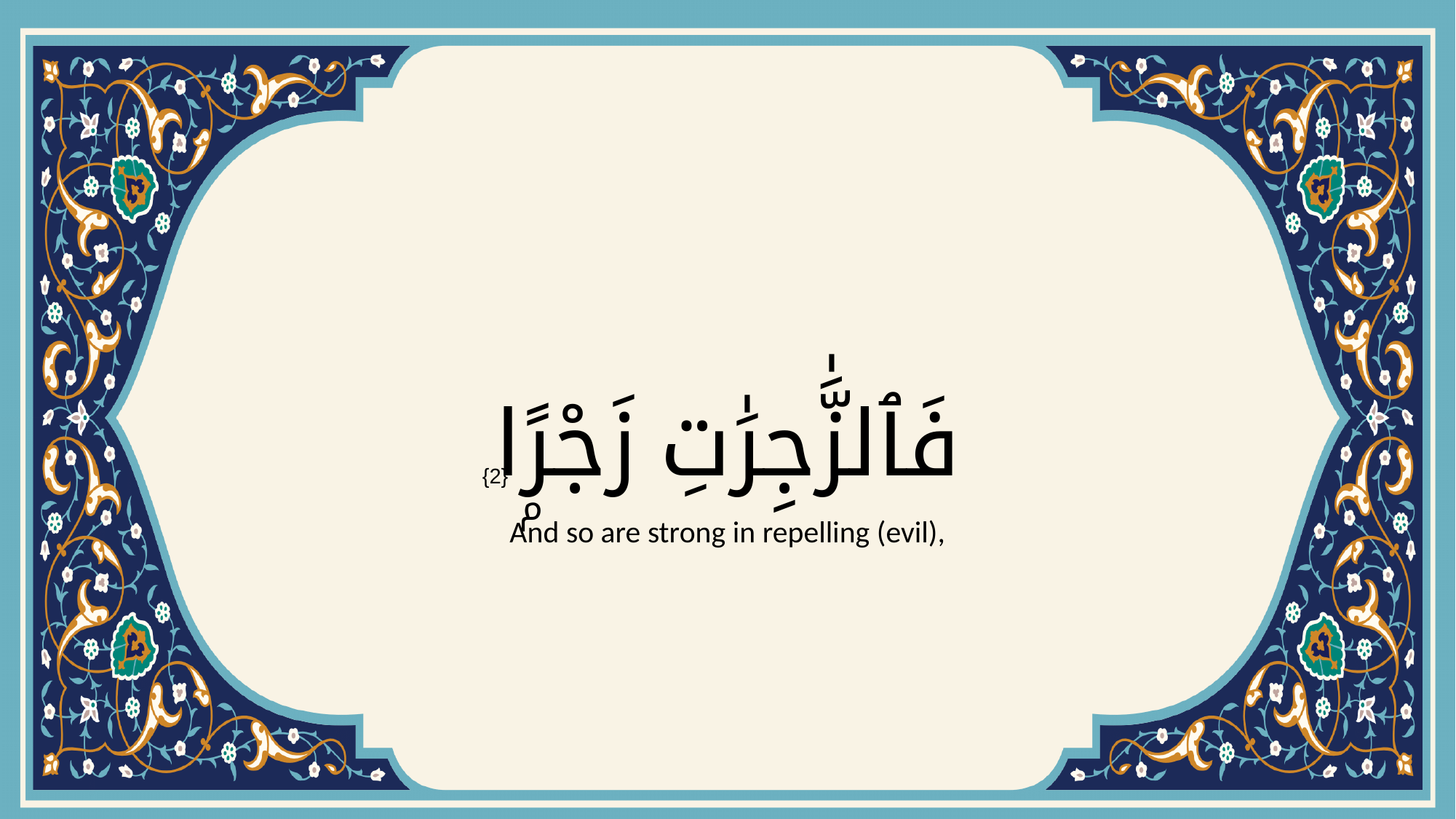

# فَٱلزَّٰجِرَٰتِ زَجْرًۭا
{2}
And so are strong in repelling (evil),